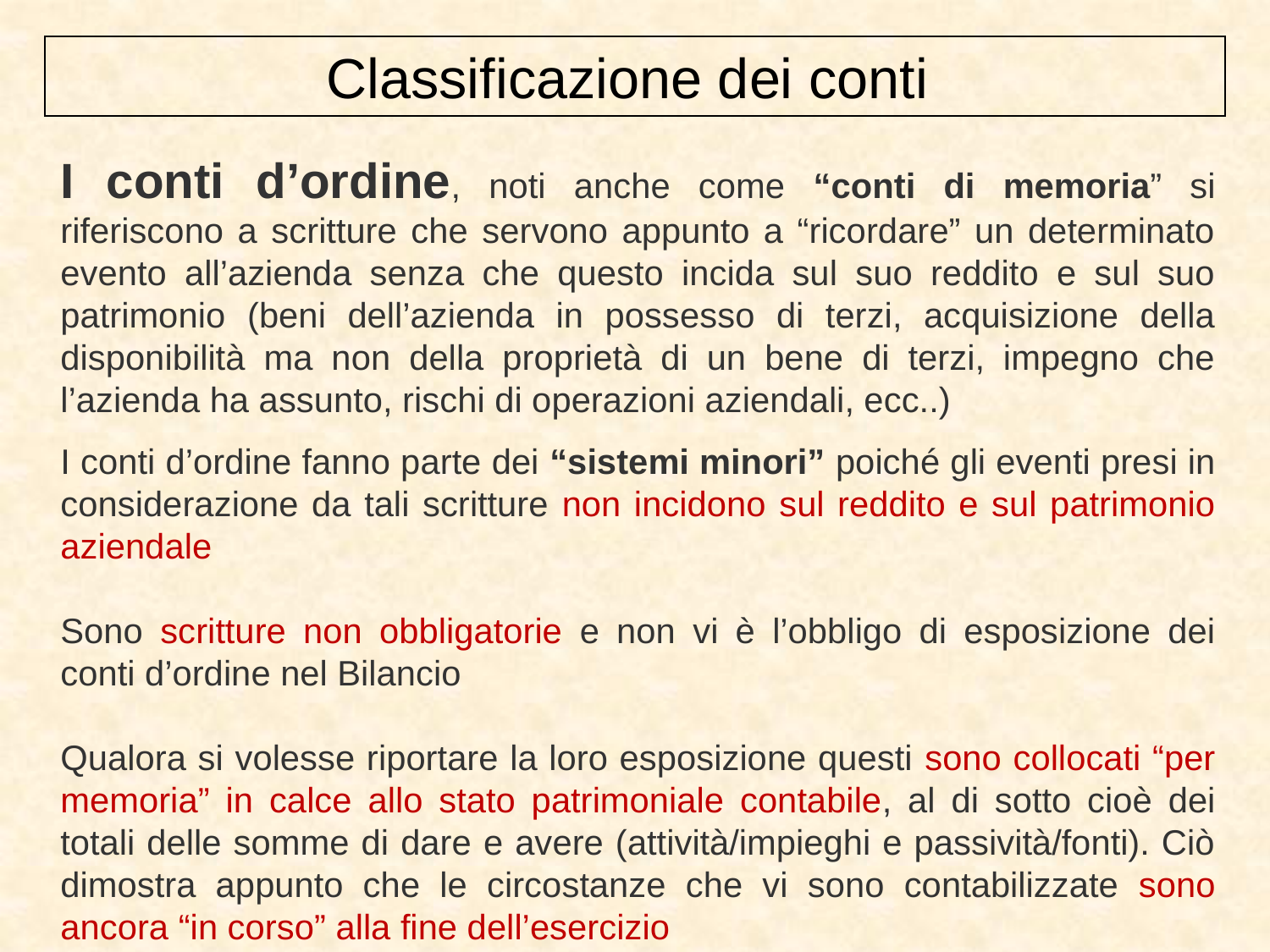

Classificazione dei conti

I conti d’ordine, noti anche come “conti di memoria” si riferiscono a scritture che servono appunto a “ricordare” un determinato evento all’azienda senza che questo incida sul suo reddito e sul suo patrimonio (beni dell’azienda in possesso di terzi, acquisizione della disponibilità ma non della proprietà di un bene di terzi, impegno che l’azienda ha assunto, rischi di operazioni aziendali, ecc..)
I conti d’ordine fanno parte dei “sistemi minori” poiché gli eventi presi in considerazione da tali scritture non incidono sul reddito e sul patrimonio aziendale

Sono scritture non obbligatorie e non vi è l’obbligo di esposizione dei conti d’ordine nel Bilancio

Qualora si volesse riportare la loro esposizione questi sono collocati “per memoria” in calce allo stato patrimoniale contabile, al di sotto cioè dei totali delle somme di dare e avere (attività/impieghi e passività/fonti). Ciò dimostra appunto che le circostanze che vi sono contabilizzate sono ancora “in corso” alla fine dell’esercizio